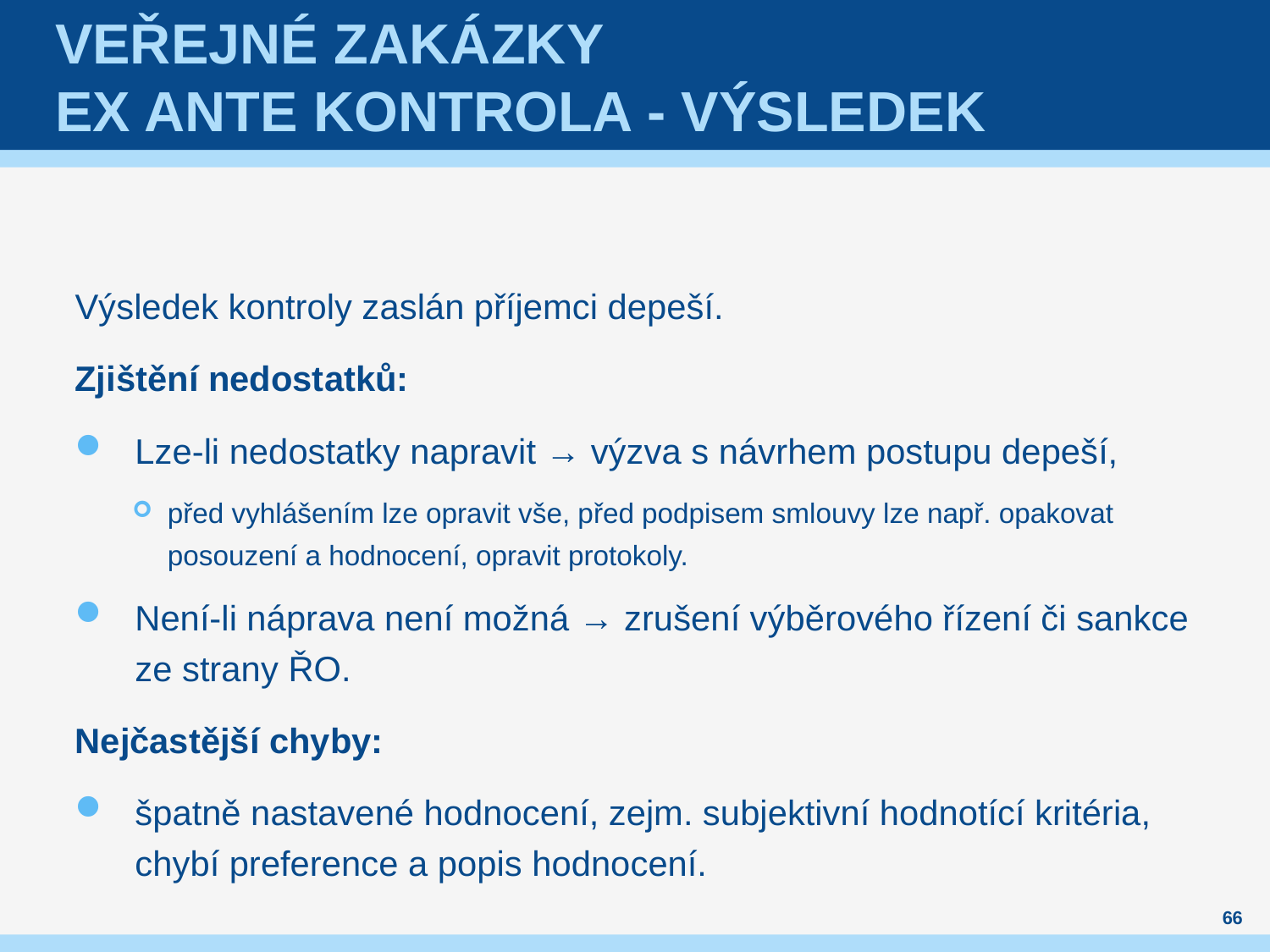

# Veřejné zakázky Ex ante kontrola - výsledek
Výsledek kontroly zaslán příjemci depeší.
Zjištění nedostatků:
Lze-li nedostatky napravit → výzva s návrhem postupu depeší,
před vyhlášením lze opravit vše, před podpisem smlouvy lze např. opakovat posouzení a hodnocení, opravit protokoly.
Není-li náprava není možná → zrušení výběrového řízení či sankce ze strany ŘO.
Nejčastější chyby:
špatně nastavené hodnocení, zejm. subjektivní hodnotící kritéria, chybí preference a popis hodnocení.

66